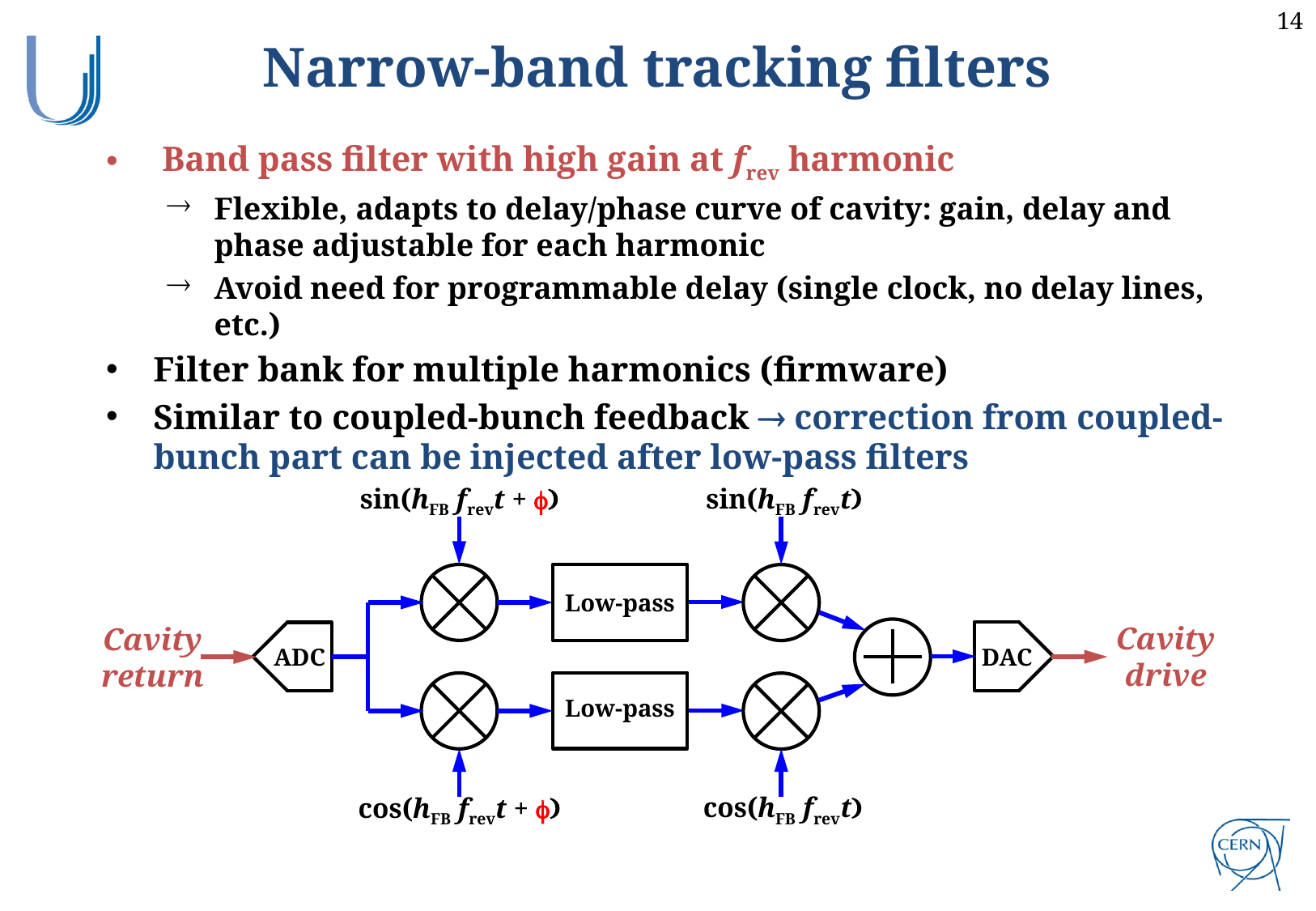

Narrow-band tracking filters
 Band pass filter with high gain at frev harmonic
Flexible, adapts to delay/phase curve of cavity: gain, delay and phase adjustable for each harmonic
Avoid need for programmable delay (single clock, no delay lines, etc.)
Filter bank for multiple harmonics (firmware)
Similar to coupled-bunch feedback → correction from coupled-bunch part can be injected after low-pass filters
sin(hFB frevt)

sin(hFB frevt + φ)

Low-pass
Cavity drive
Cavity return

ADC
DAC

Low-pass
cos(hFB frevt)
cos(hFB frevt + φ)